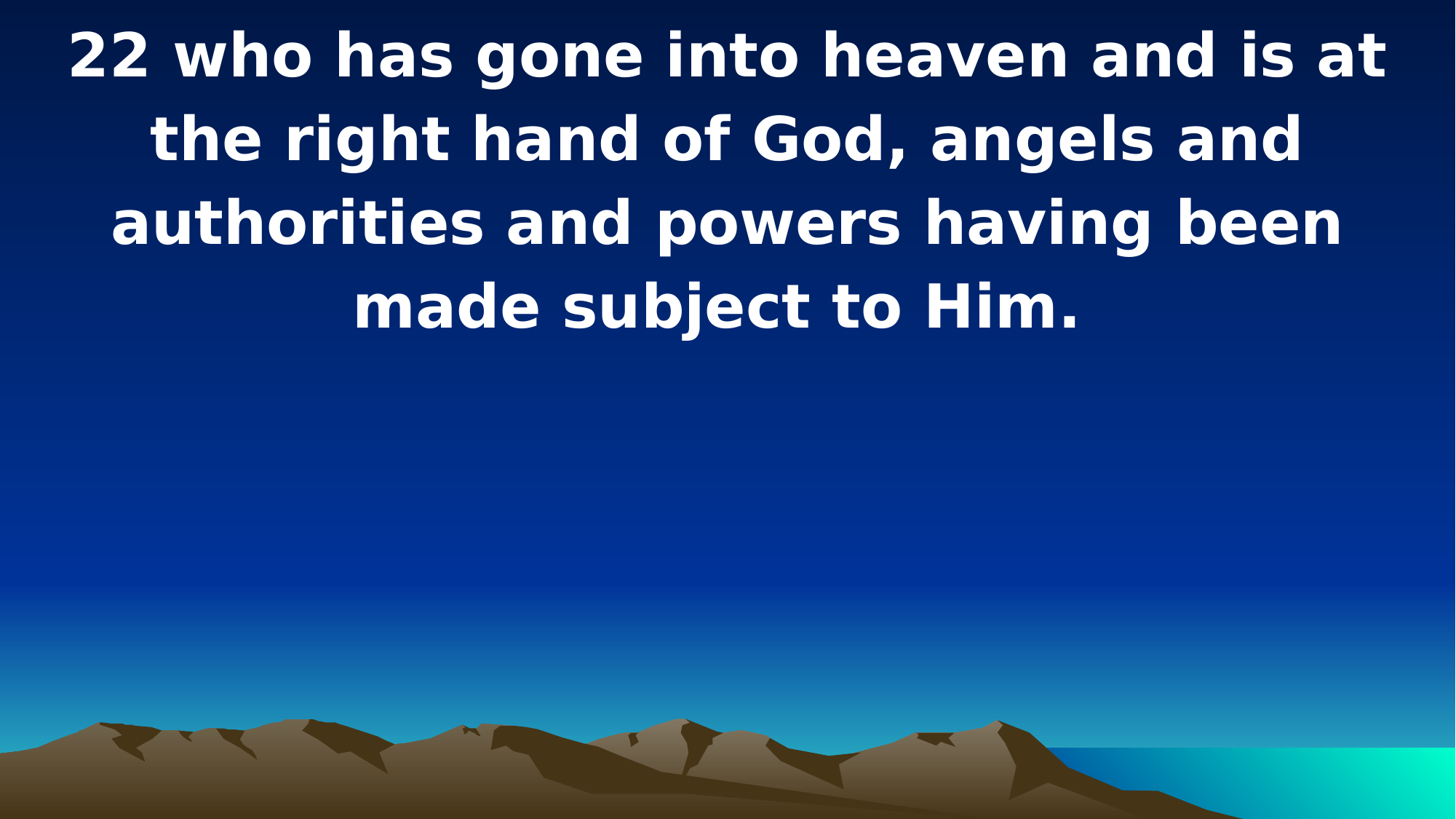

22 who has gone into heaven and is at the right hand of God, angels and authorities and powers having been made subject to Him.